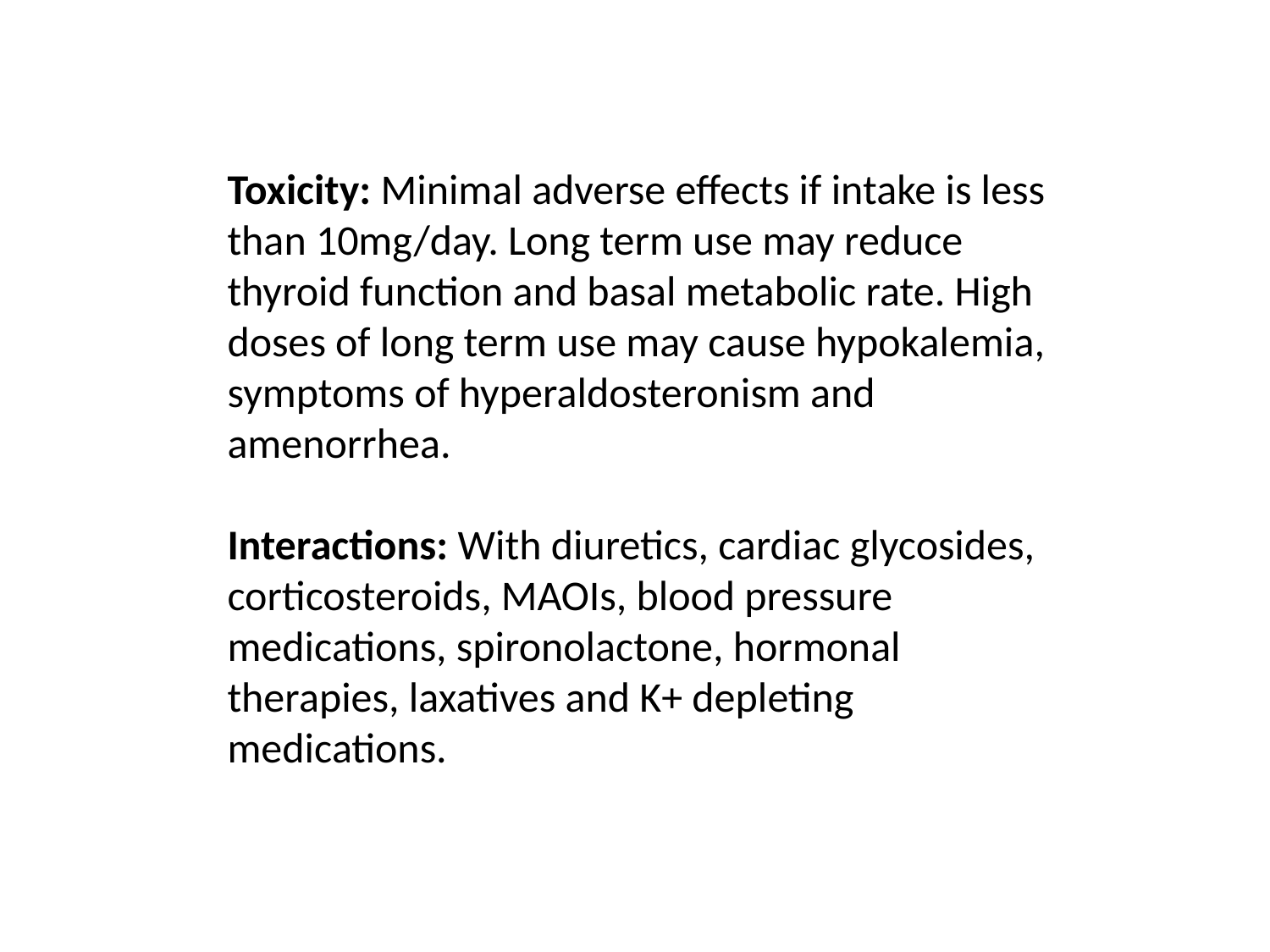

Toxicity: Minimal adverse effects if intake is less than 10mg/day. Long term use may reduce thyroid function and basal metabolic rate. High doses of long term use may cause hypokalemia, symptoms of hyperaldosteronism and amenorrhea.

Interactions: With diuretics, cardiac glycosides, corticosteroids, MAOIs, blood pressure medications, spironolactone, hormonal therapies, laxatives and K+ depleting medications.